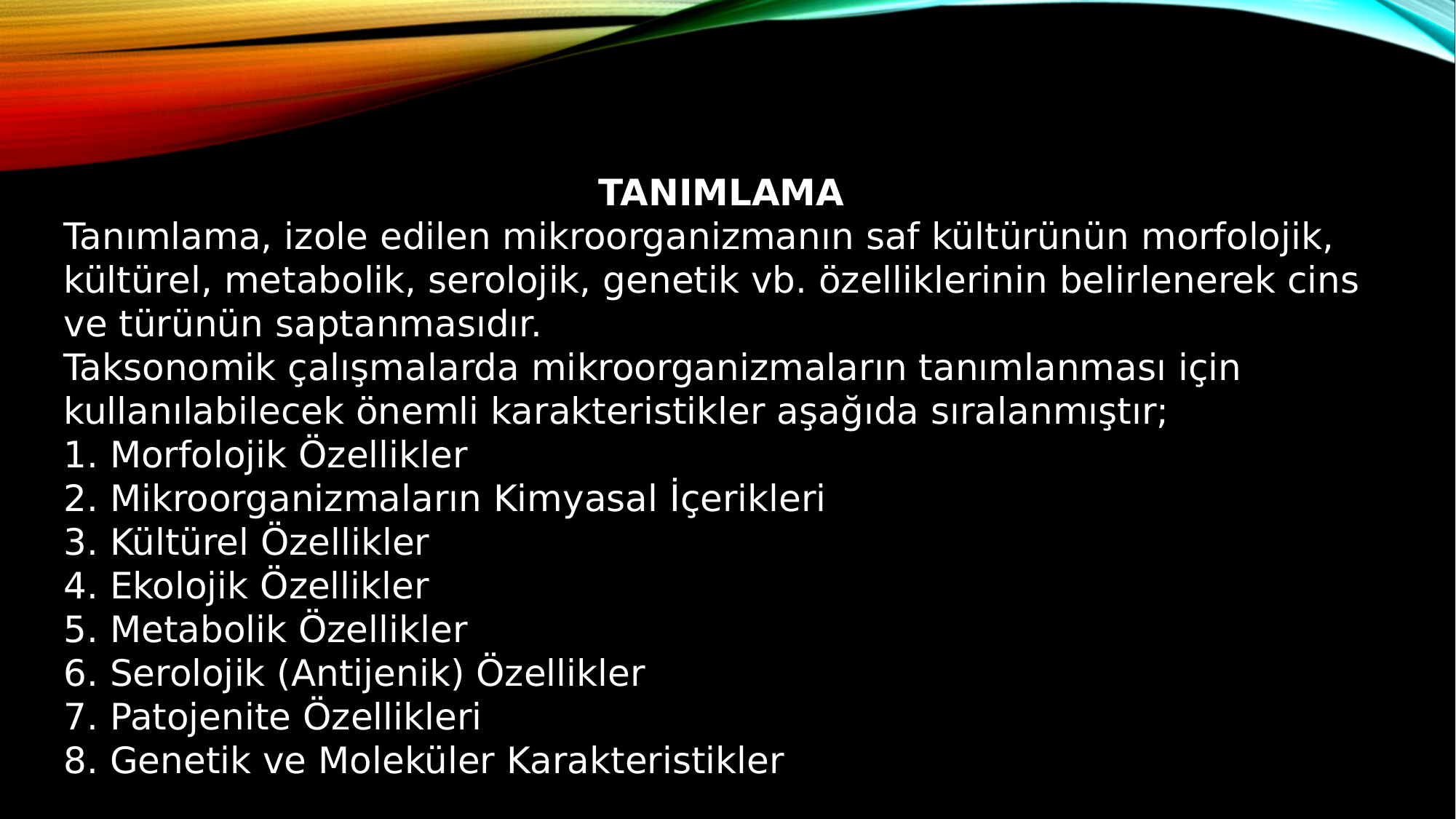

TANIMLAMA
Tanımlama, izole edilen mikroorganizmanın saf kültürünün morfolojik, kültürel, metabolik, serolojik, genetik vb. özelliklerinin belirlenerek cins ve türünün saptanmasıdır.
Taksonomik çalışmalarda mikroorganizmaların tanımlanması için kullanılabilecek önemli karakteristikler aşağıda sıralanmıştır;
1. Morfolojik Özellikler
2. Mikroorganizmaların Kimyasal İçerikleri
3. Kültürel Özellikler
4. Ekolojik Özellikler
5. Metabolik Özellikler
6. Serolojik (Antijenik) Özellikler
7. Patojenite Özellikleri
8. Genetik ve Moleküler Karakteristikler